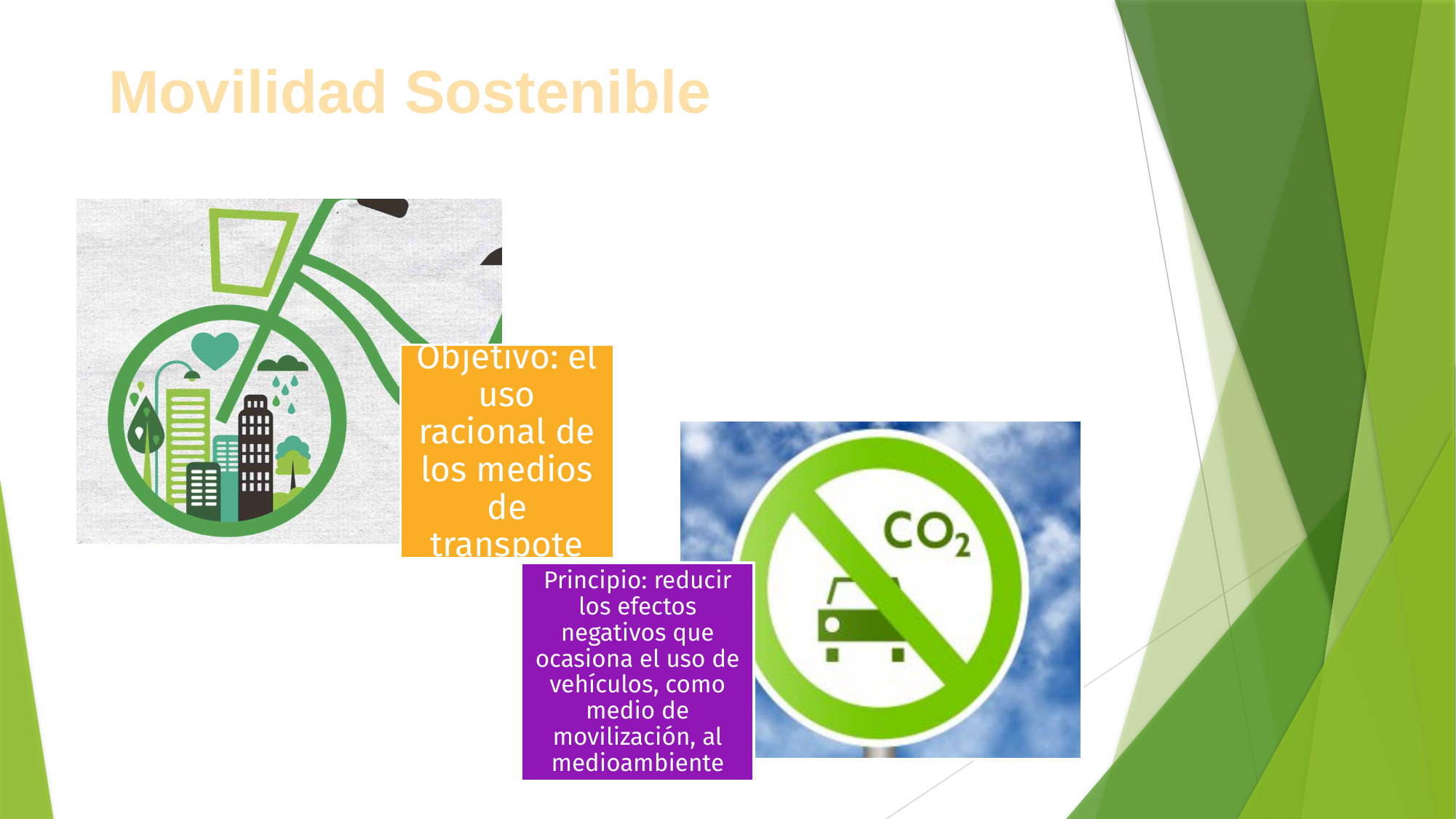

# Movilidad Sostenible
Objetivo: el uso racional de los medios de transpote
Principio: reducir los efectos negativos que ocasiona el uso de vehículos, como medio de movilización, al medioambiente